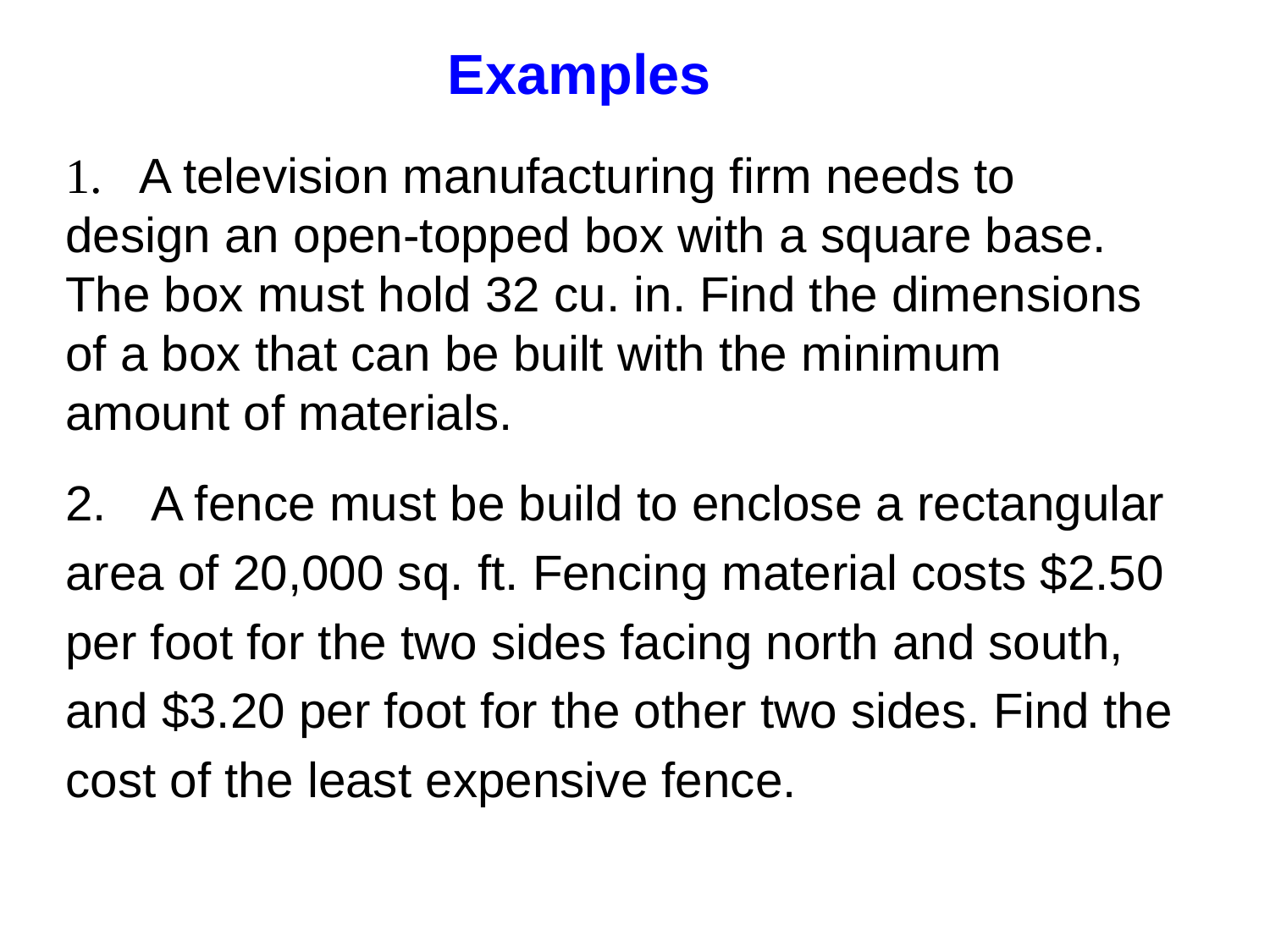

Examples
1.   A television manufacturing firm needs to design an open-topped box with a square base. The box must hold 32 cu. in. Find the dimensions of a box that can be built with the minimum amount of materials.
 A fence must be build to enclose a rectangular
area of 20,000 sq. ft. Fencing material costs $2.50
per foot for the two sides facing north and south,
and $3.20 per foot for the other two sides. Find the
cost of the least expensive fence.